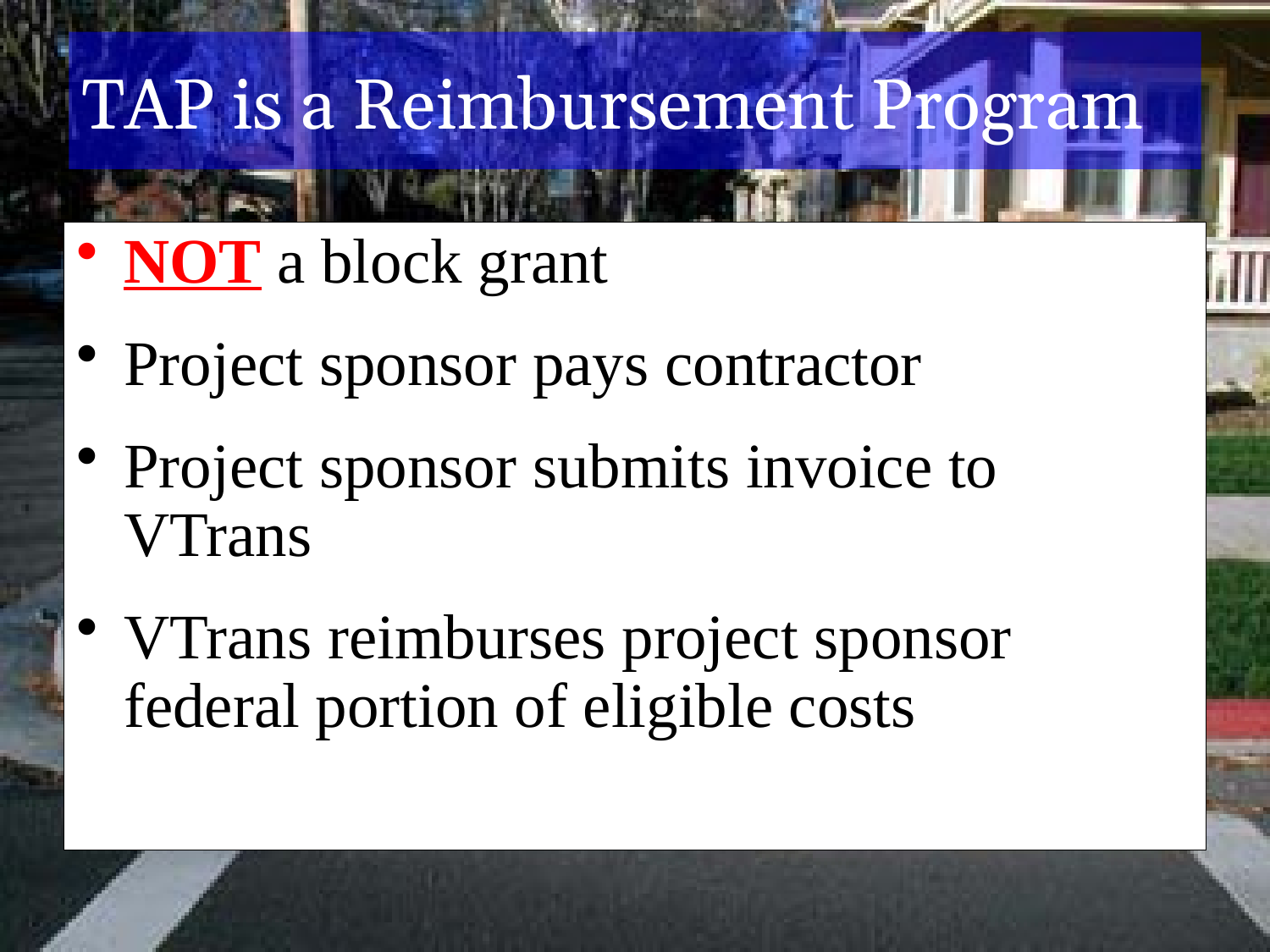

# TAP is a Reimbursement Program
NOT a block grant
Project sponsor pays contractor
Project sponsor submits invoice to VTrans
VTrans reimburses project sponsor federal portion of eligible costs